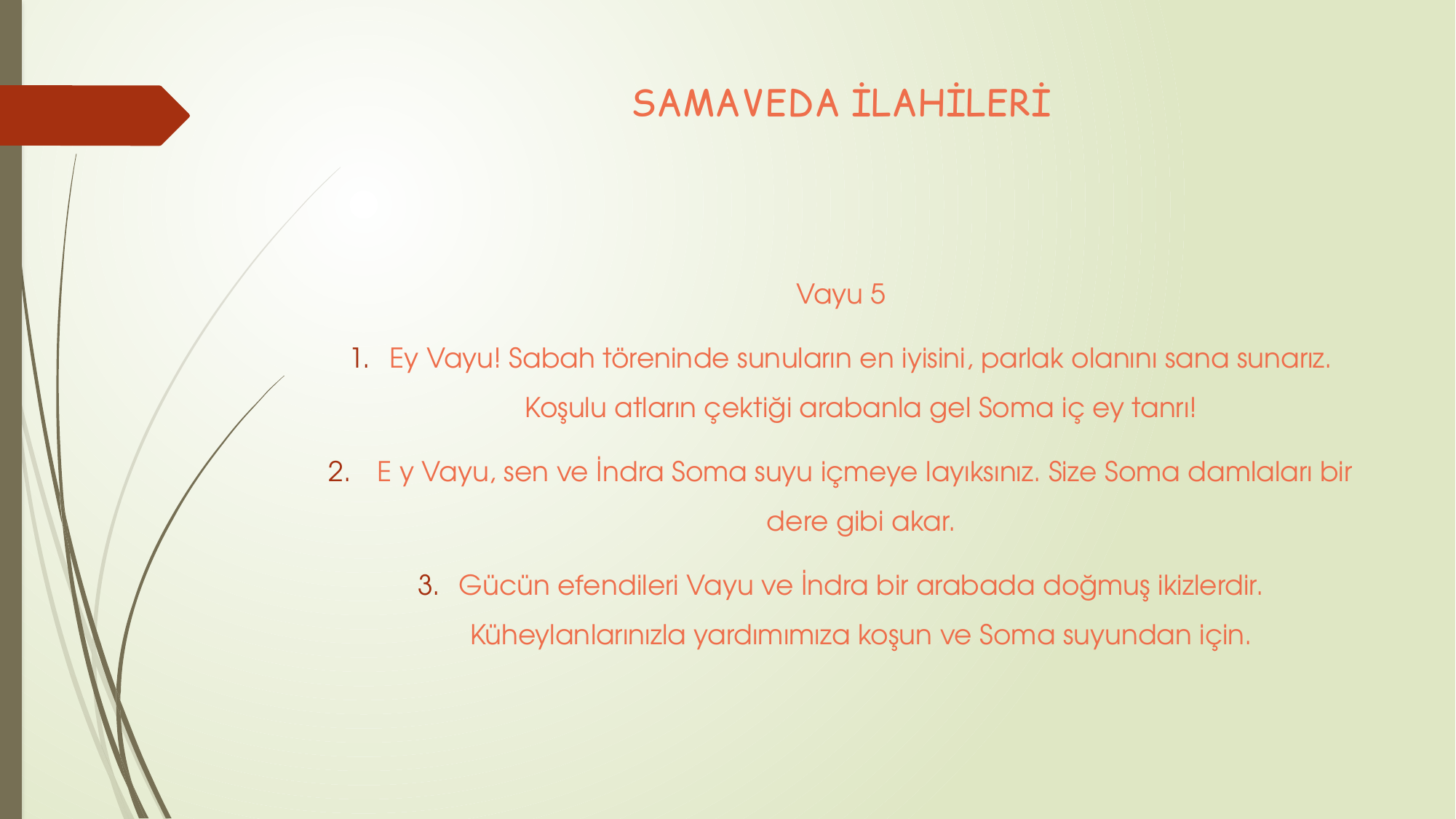

# SAMAVEDA İLAHİLERİ
Vayu 5
Ey Vayu! Sabah töreninde sunuların en iyisini, parlak olanını sana sunarız. Koşulu atların çektiği arabanla gel Soma iç ey tanrı!
 E y Vayu, sen ve İndra Soma suyu içmeye layıksınız. Size Soma damlaları bir dere gibi akar.
Gücün efendileri Vayu ve İndra bir arabada doğmuş ikizlerdir. Küheylanlarınızla yardımımıza koşun ve Soma suyundan için.